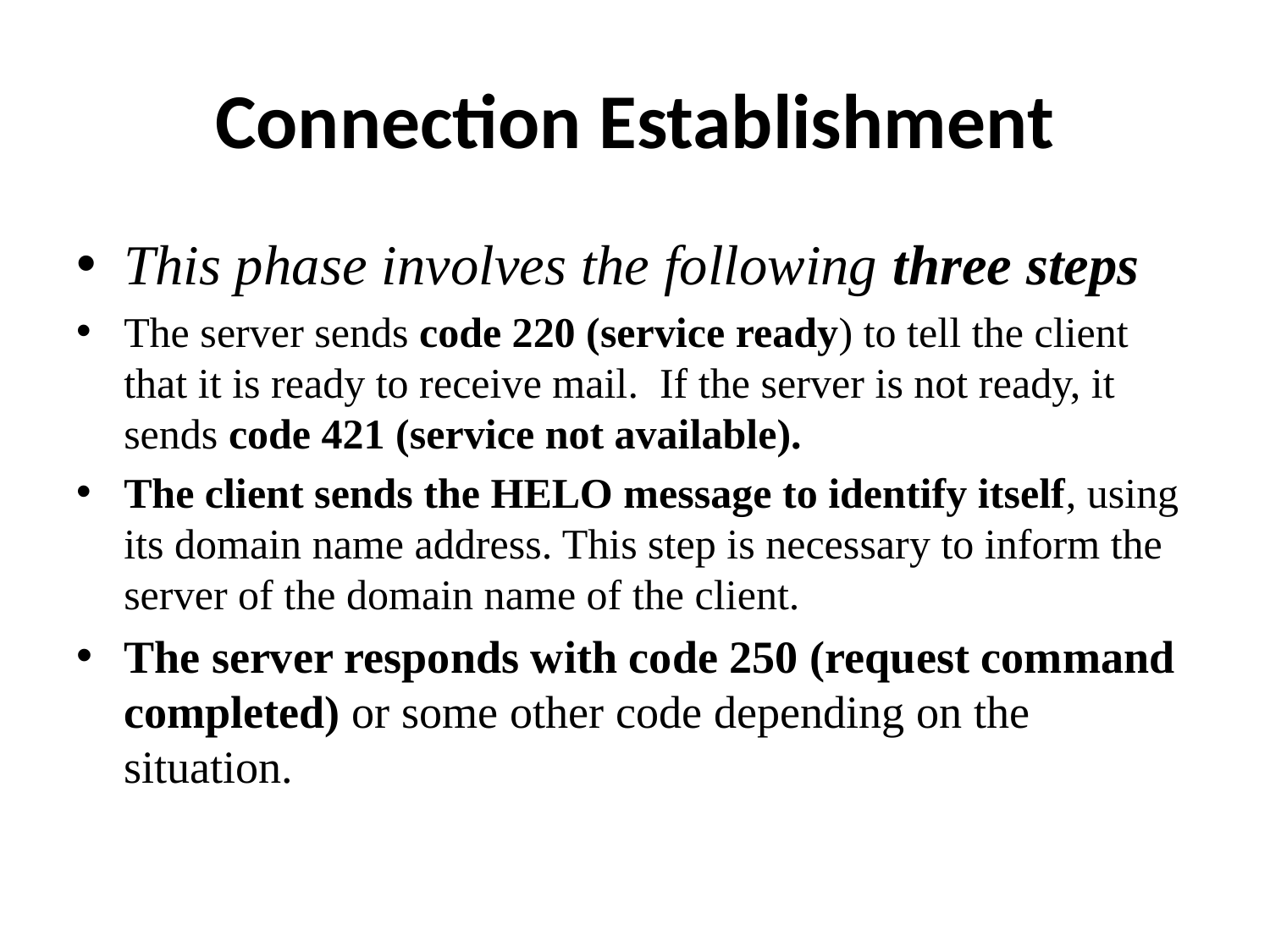

# Connection Establishment
This phase involves the following three steps
The server sends code 220 (service ready) to tell the client that it is ready to receive mail.  If the server is not ready, it sends code 421 (service not available).
The client sends the HELO message to identify itself, using its domain name address. This step is necessary to inform the server of the domain name of the client.
The server responds with code 250 (request command completed) or some other code depending on the  situation.